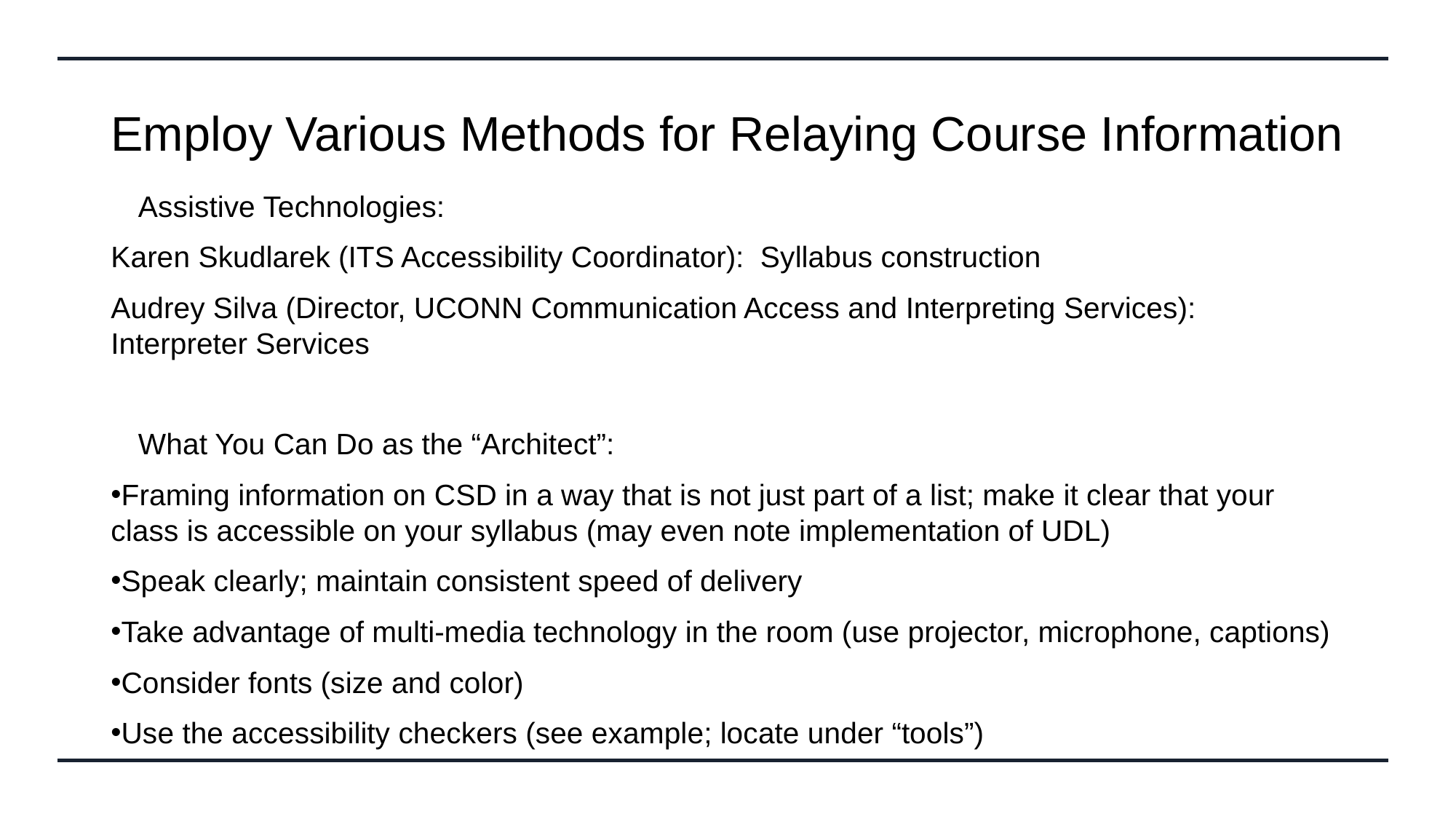

# Employ Various Methods for Relaying Course Information
Assistive Technologies:
Karen Skudlarek (ITS Accessibility Coordinator):  Syllabus construction
Audrey Silva (Director, UCONN Communication Access and Interpreting Services):  Interpreter Services

What You Can Do as the “Architect”:
Framing information on CSD in a way that is not just part of a list; make it clear that your class is accessible on your syllabus (may even note implementation of UDL)
Speak clearly; maintain consistent speed of delivery
Take advantage of multi-media technology in the room (use projector, microphone, captions)
Consider fonts (size and color)
Use the accessibility checkers (see example; locate under “tools”)